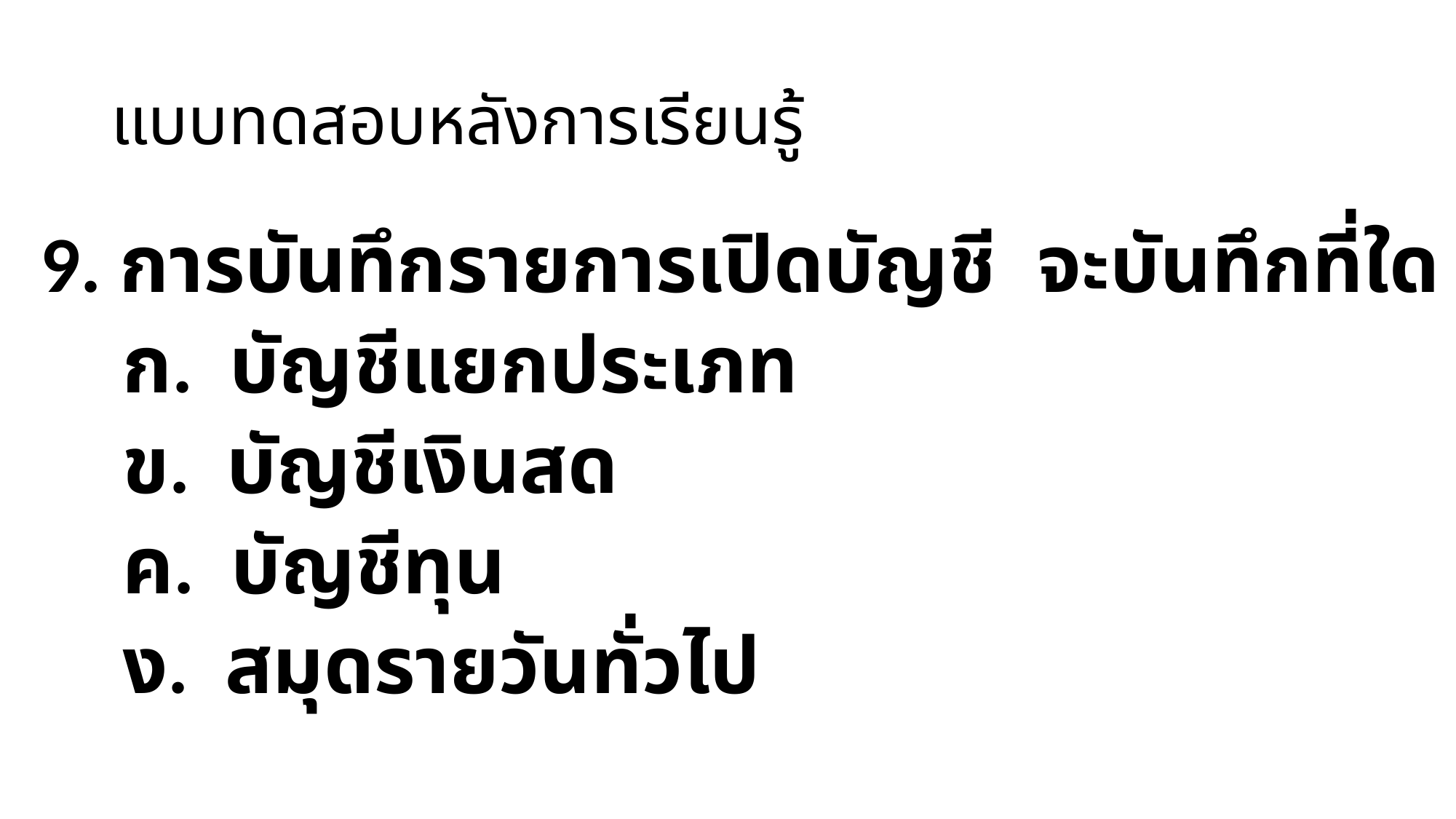

# แบบทดสอบหลังการเรียนรู้
9. การบันทึกรายการเปิดบัญชี  จะบันทึกที่ใด
    ก.  บัญชีแยกประเภท
    ข.  บัญชีเงินสด
    ค.  บัญชีทุน
    ง.  สมุดรายวันทั่วไป